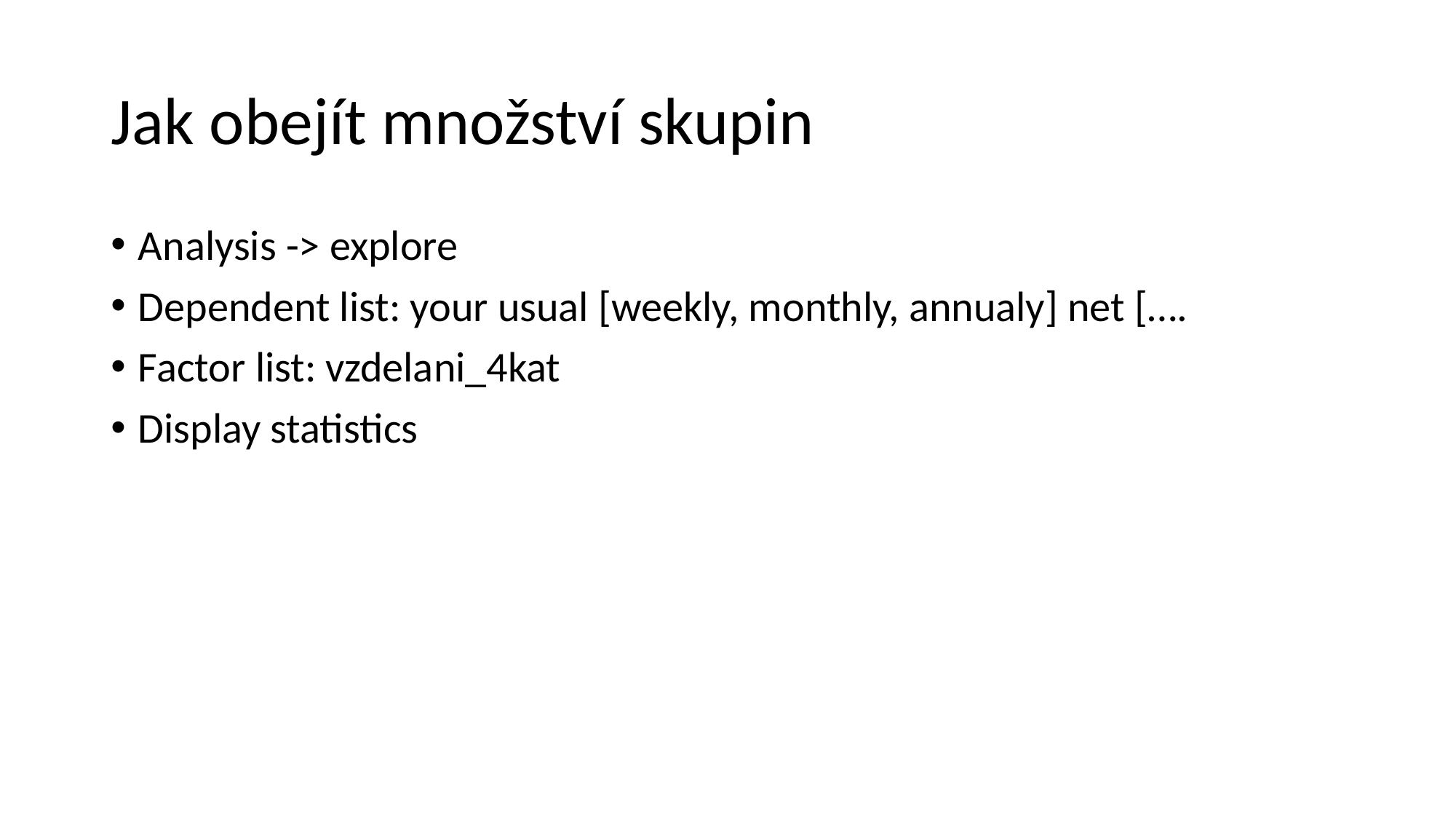

# Jak obejít množství skupin
Analysis -> explore
Dependent list: your usual [weekly, monthly, annualy] net [….
Factor list: vzdelani_4kat
Display statistics